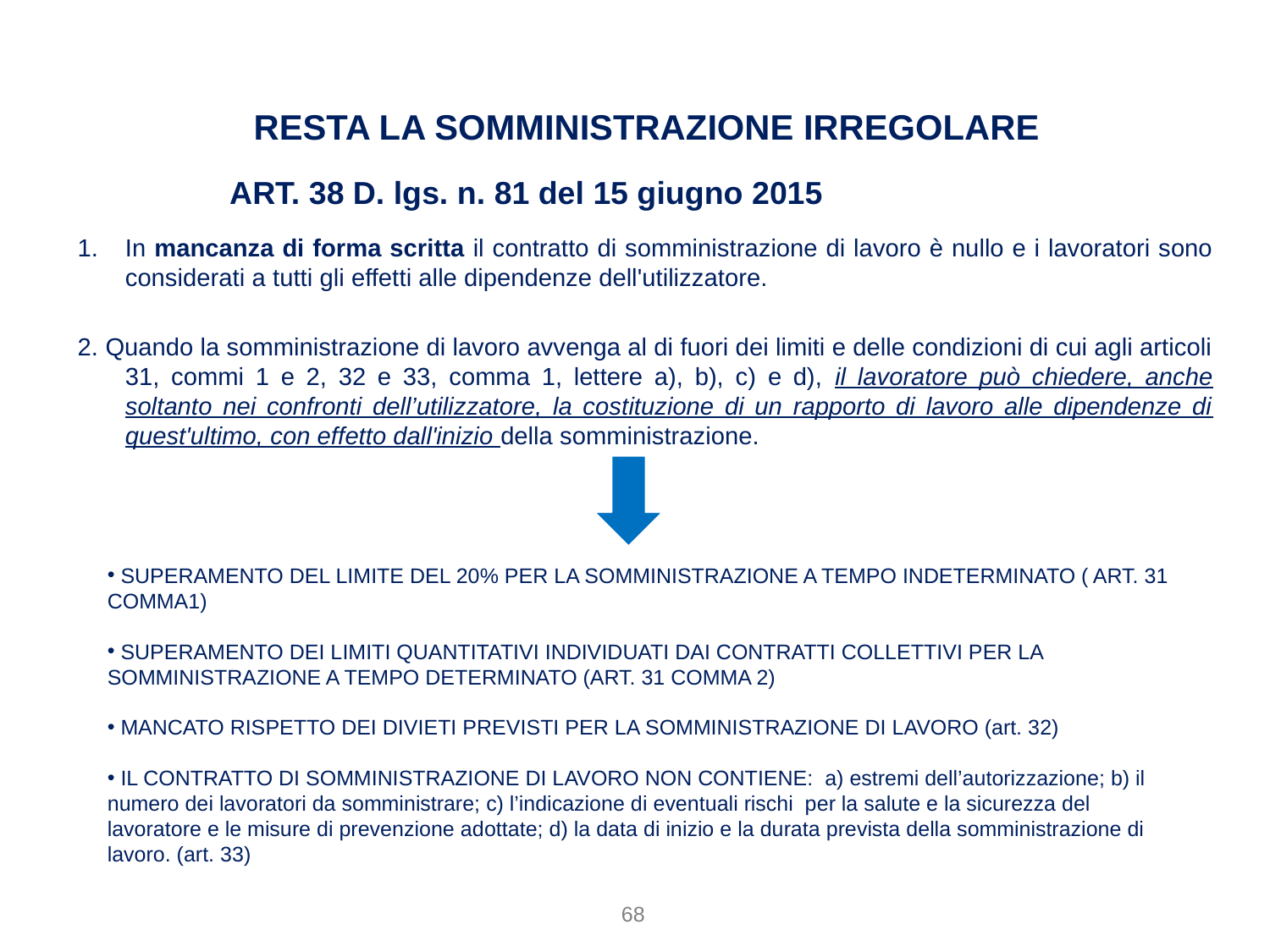

# RESTA LA SOMMINISTRAZIONE IRREGOLARE
ART. 38 D. lgs. n. 81 del 15 giugno 2015
In mancanza di forma scritta il contratto di somministrazione di lavoro è nullo e i lavoratori sono considerati a tutti gli effetti alle dipendenze dell'utilizzatore.

2. Quando la somministrazione di lavoro avvenga al di fuori dei limiti e delle condizioni di cui agli articoli 31, commi 1 e 2, 32 e 33, comma 1, lettere a), b), c) e d), il lavoratore può chiedere, anche soltanto nei confronti dell’utilizzatore, la costituzione di un rapporto di lavoro alle dipendenze di quest'ultimo, con effetto dall'inizio della somministrazione.

 SUPERAMENTO DEL LIMITE DEL 20% PER LA SOMMINISTRAZIONE A TEMPO INDETERMINATO ( ART. 31 COMMA1)

 SUPERAMENTO DEI LIMITI QUANTITATIVI INDIVIDUATI DAI CONTRATTI COLLETTIVI PER LA SOMMINISTRAZIONE A TEMPO DETERMINATO (ART. 31 COMMA 2)

 MANCATO RISPETTO DEI DIVIETI PREVISTI PER LA SOMMINISTRAZIONE DI LAVORO (art. 32)

 IL CONTRATTO DI SOMMINISTRAZIONE DI LAVORO NON CONTIENE:  a) estremi dell’autorizzazione; b) il numero dei lavoratori da somministrare; c) l’indicazione di eventuali rischi  per la salute e la sicurezza del lavoratore e le misure di prevenzione adottate; d) la data di inizio e la durata prevista della somministrazione di lavoro. (art. 33)

68